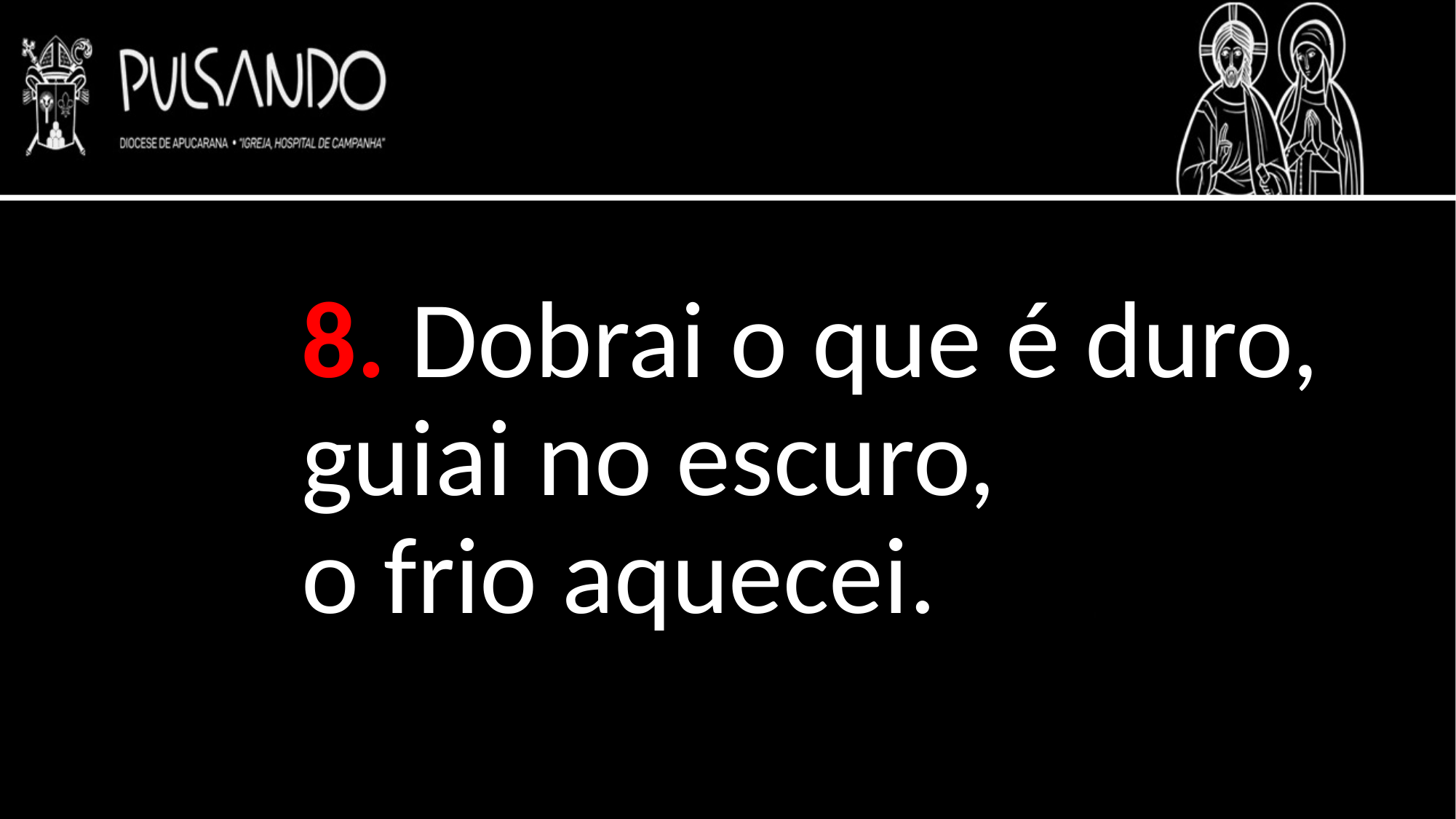

8. Dobrai o que é duro,
guiai no escuro,
o frio aquecei.